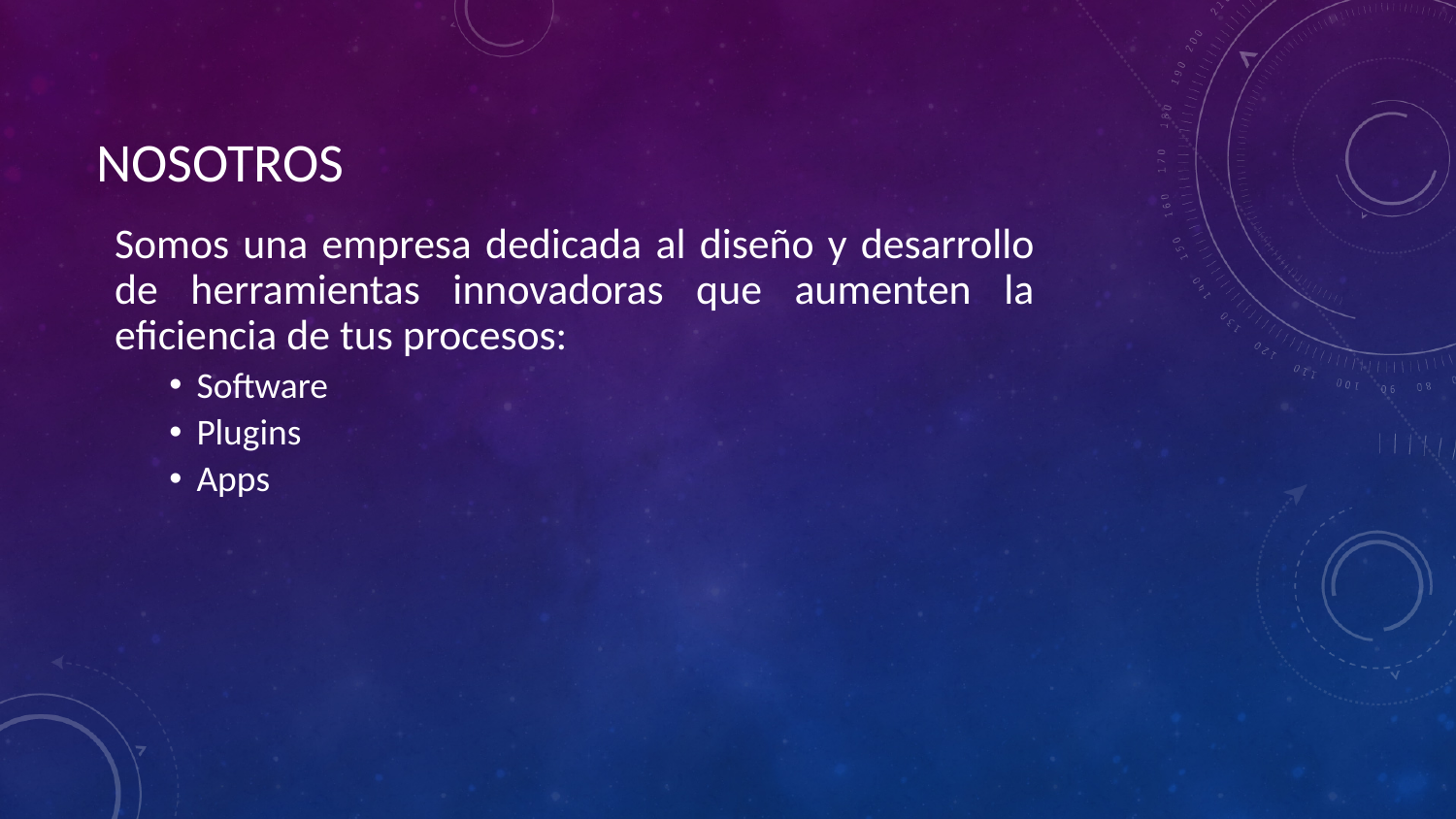

# Nosotros
Somos una empresa dedicada al diseño y desarrollo de herramientas innovadoras que aumenten la eficiencia de tus procesos:
Software
Plugins
Apps